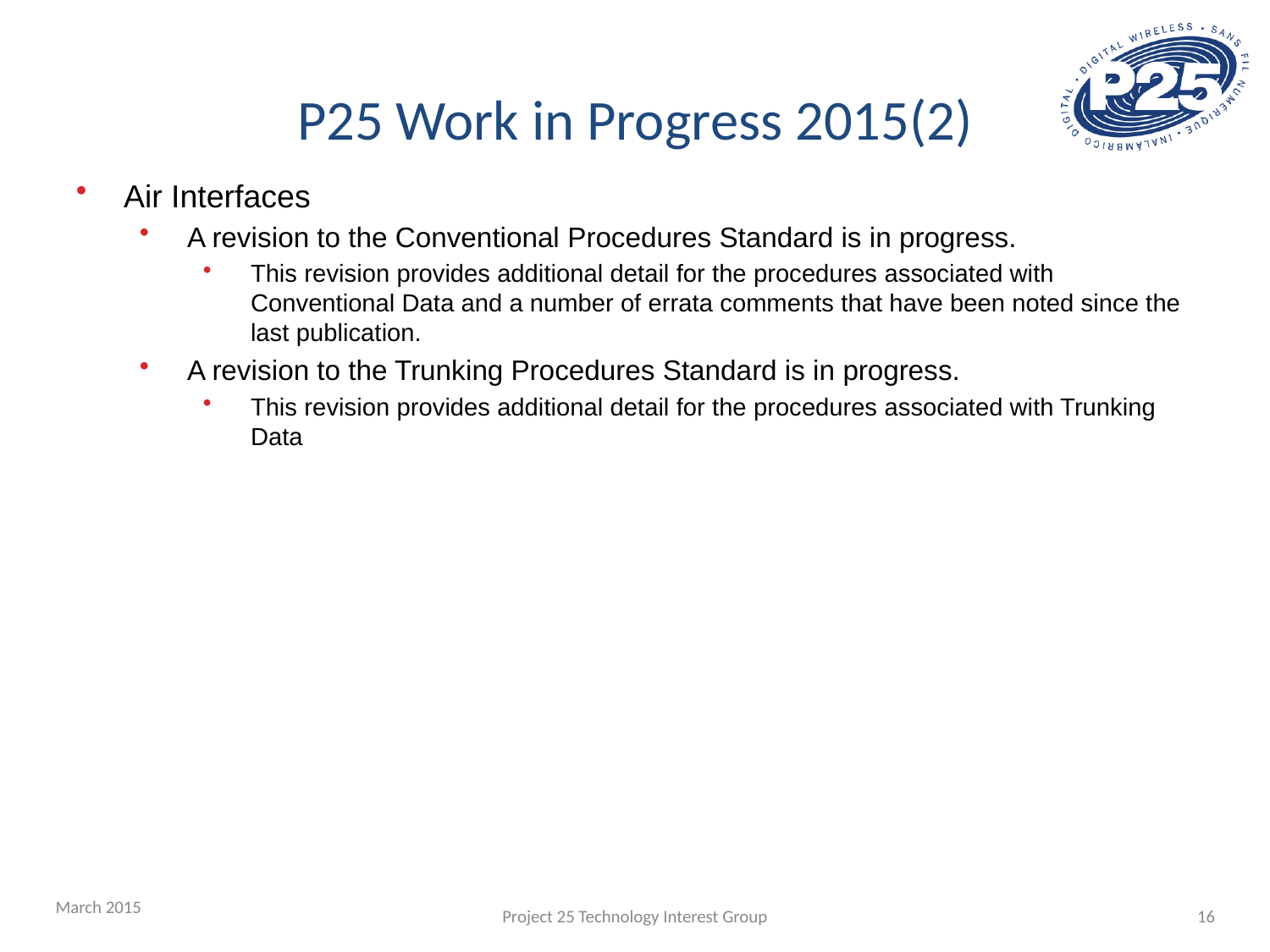

# P25 Work in Progress 2015(2)
Air Interfaces
A revision to the Conventional Procedures Standard is in progress.
This revision provides additional detail for the procedures associated with Conventional Data and a number of errata comments that have been noted since the last publication.
A revision to the Trunking Procedures Standard is in progress.
This revision provides additional detail for the procedures associated with Trunking Data